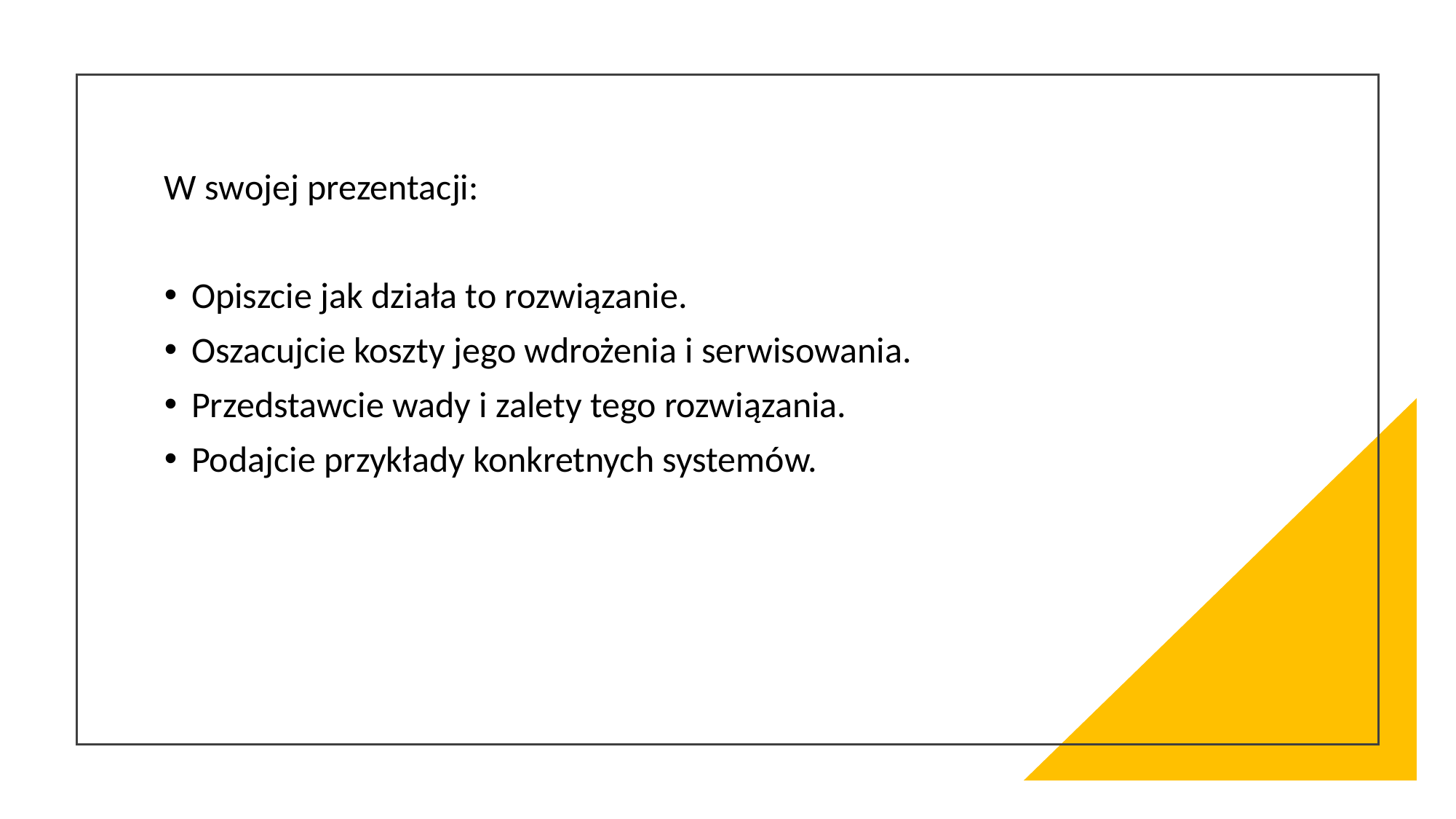

W swojej prezentacji:

Opiszcie jak działa to rozwiązanie.
Oszacujcie koszty jego wdrożenia i serwisowania.
Przedstawcie wady i zalety tego rozwiązania.
Podajcie przykłady konkretnych systemów.